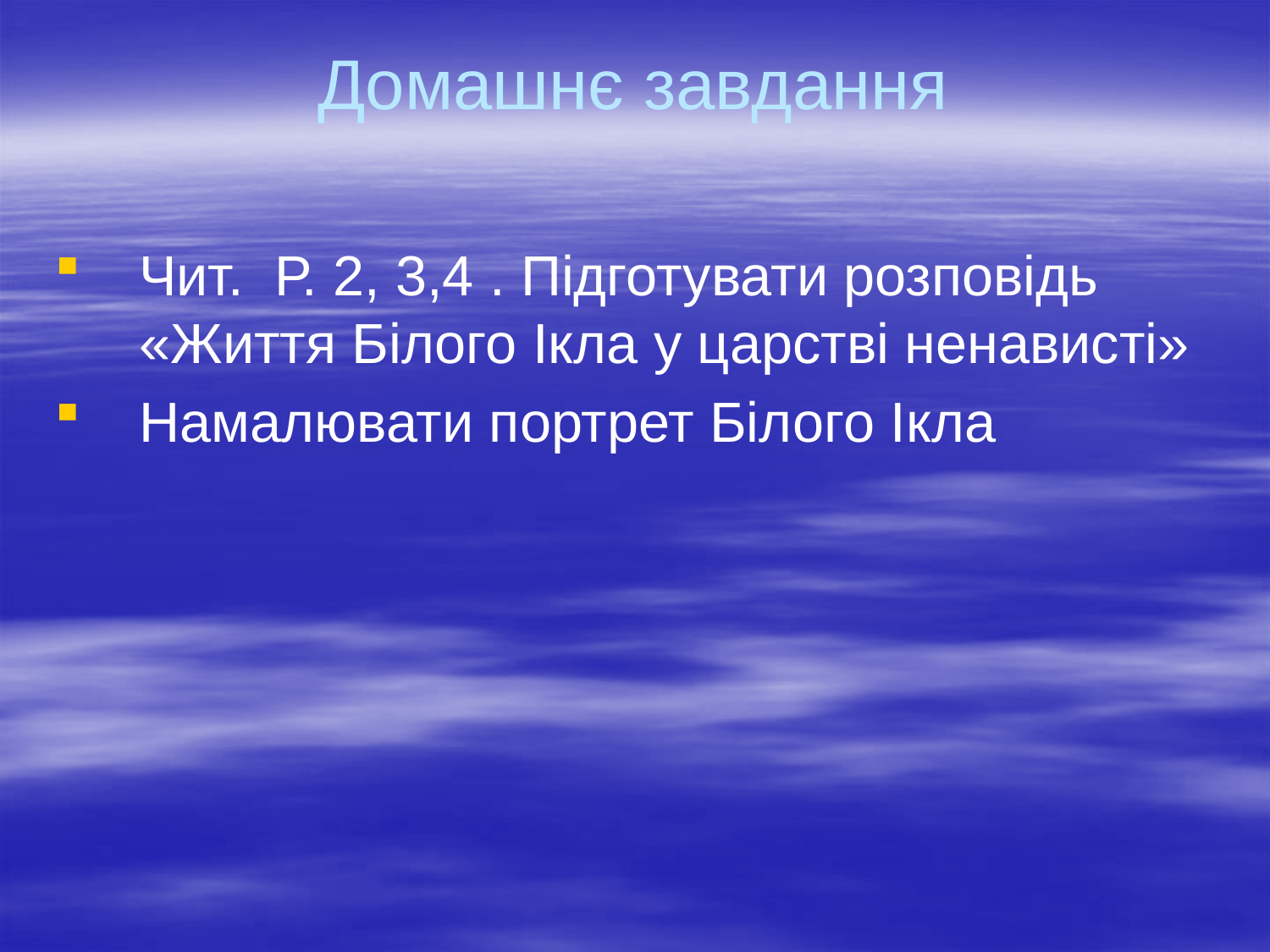

# Домашнє завдання
Чит.  Р. 2, 3,4 . Підготувати розповідь «Життя Білого Ікла у царстві ненависті»
Намалювати портрет Білого Ікла